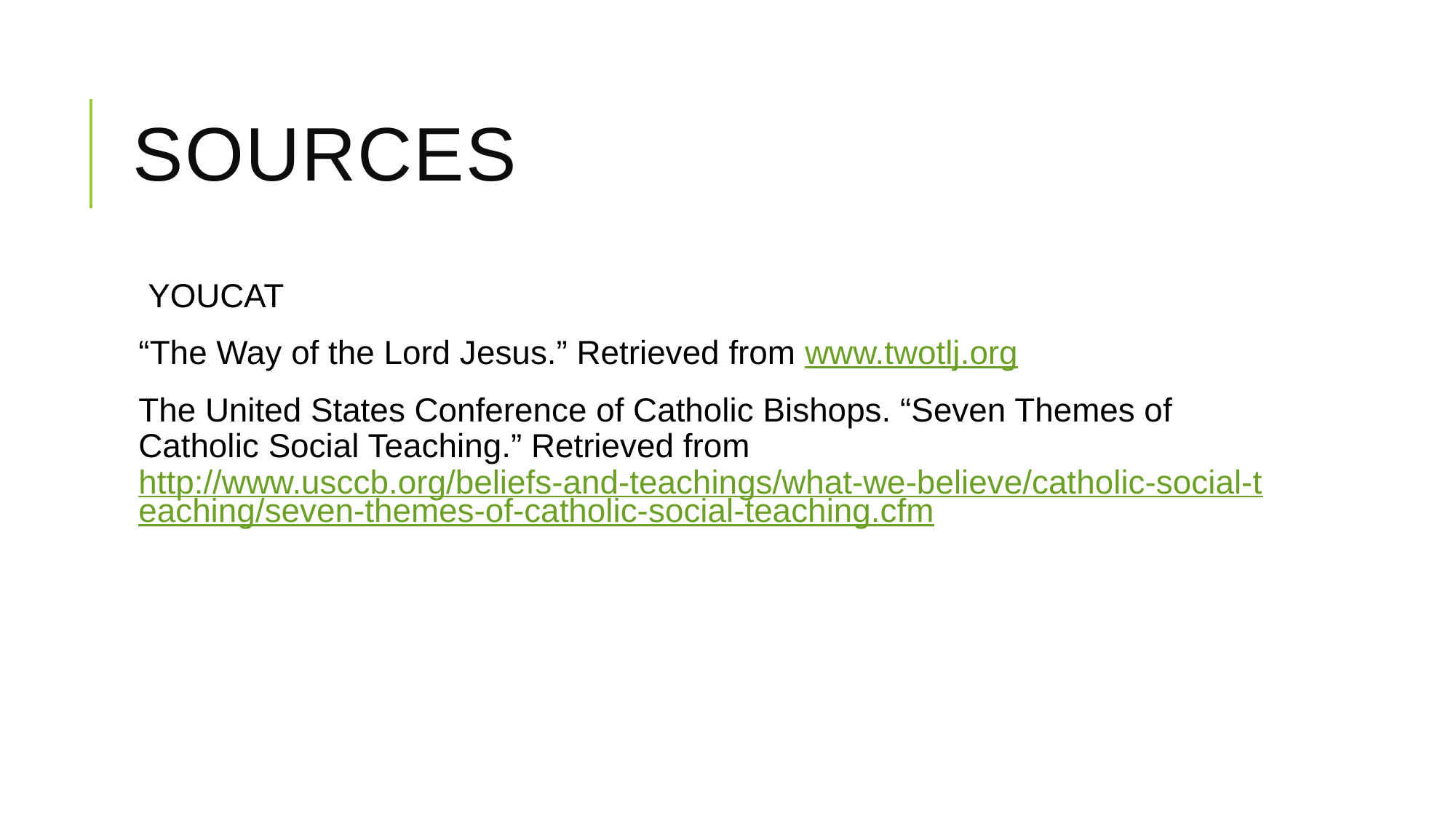

# sources
 YOUCAT
“The Way of the Lord Jesus.” Retrieved from www.twotlj.org
The United States Conference of Catholic Bishops. “Seven Themes of Catholic Social Teaching.” Retrieved from http://www.usccb.org/beliefs-and-teachings/what-we-believe/catholic-social-teaching/seven-themes-of-catholic-social-teaching.cfm